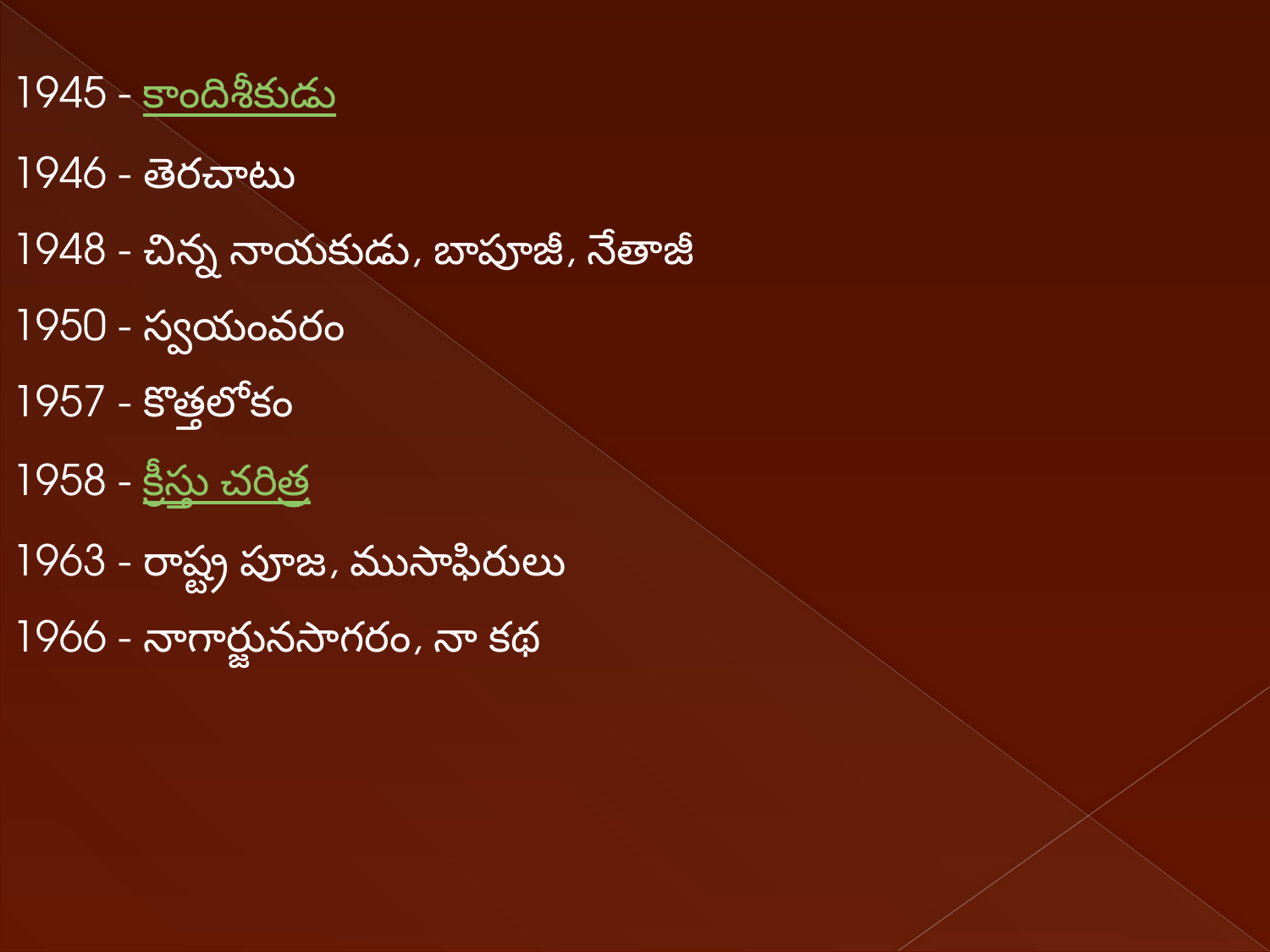

1945 - కాందిశీకుడు
1946 - తెరచాటు
1948 - చిన్న నాయకుడు, బాపూజీ, నేతాజీ
1950 - స్వయంవరం
1957 - కొత్తలోకం
1958 - క్రీస్తు చరిత్ర
1963 - రాష్ట్ర పూజ, ముసాఫిరులు
1966 - నాగార్జునసాగరం, నా కథ